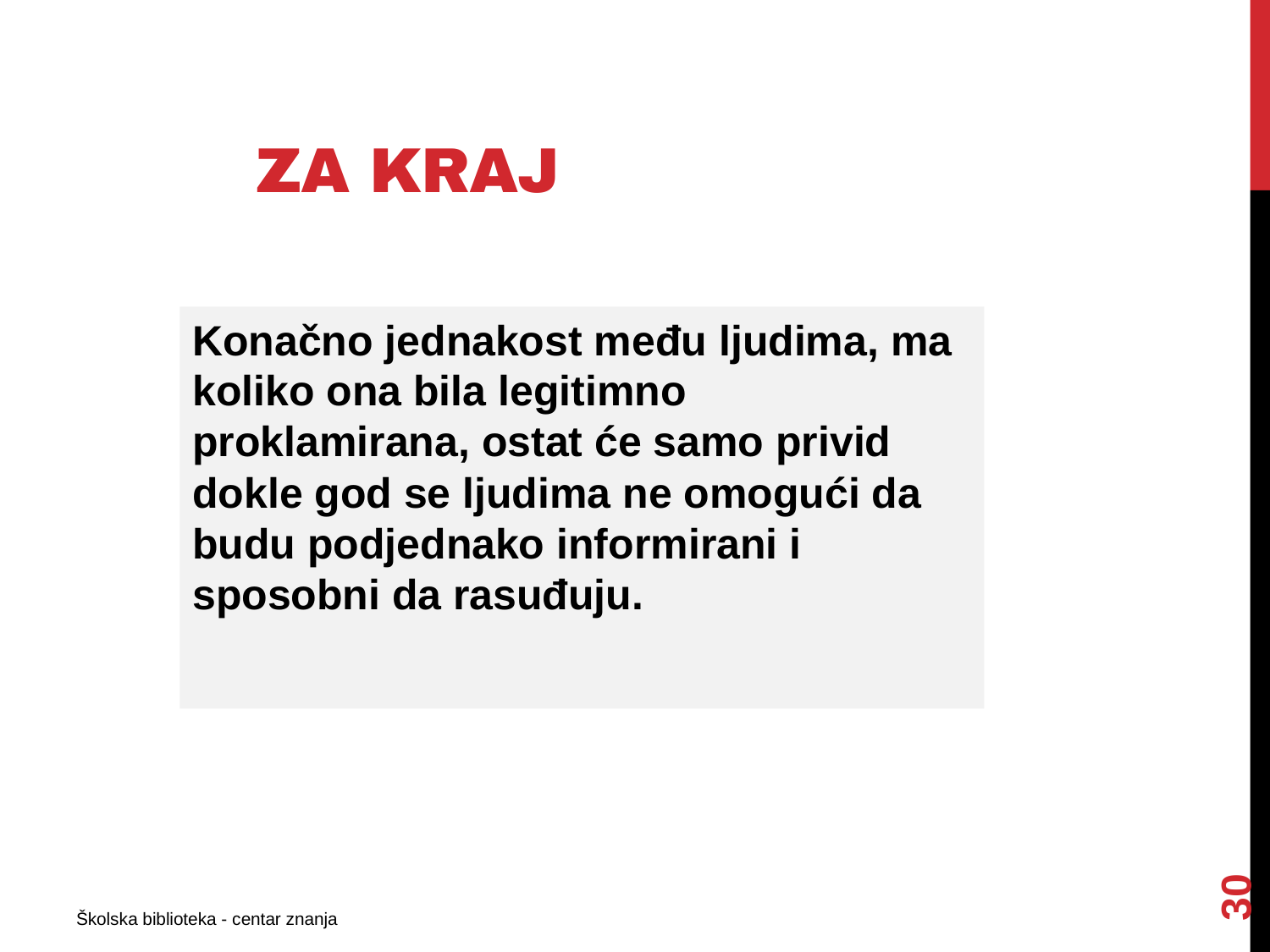

# Za kraj
Konačno jednakost među ljudima, ma koliko ona bila legitimno proklamirana, ostat će samo privid dokle god se ljudima ne omogući da budu podjednako informirani i sposobni da rasuđuju.

30
Školska biblioteka - centar znanja